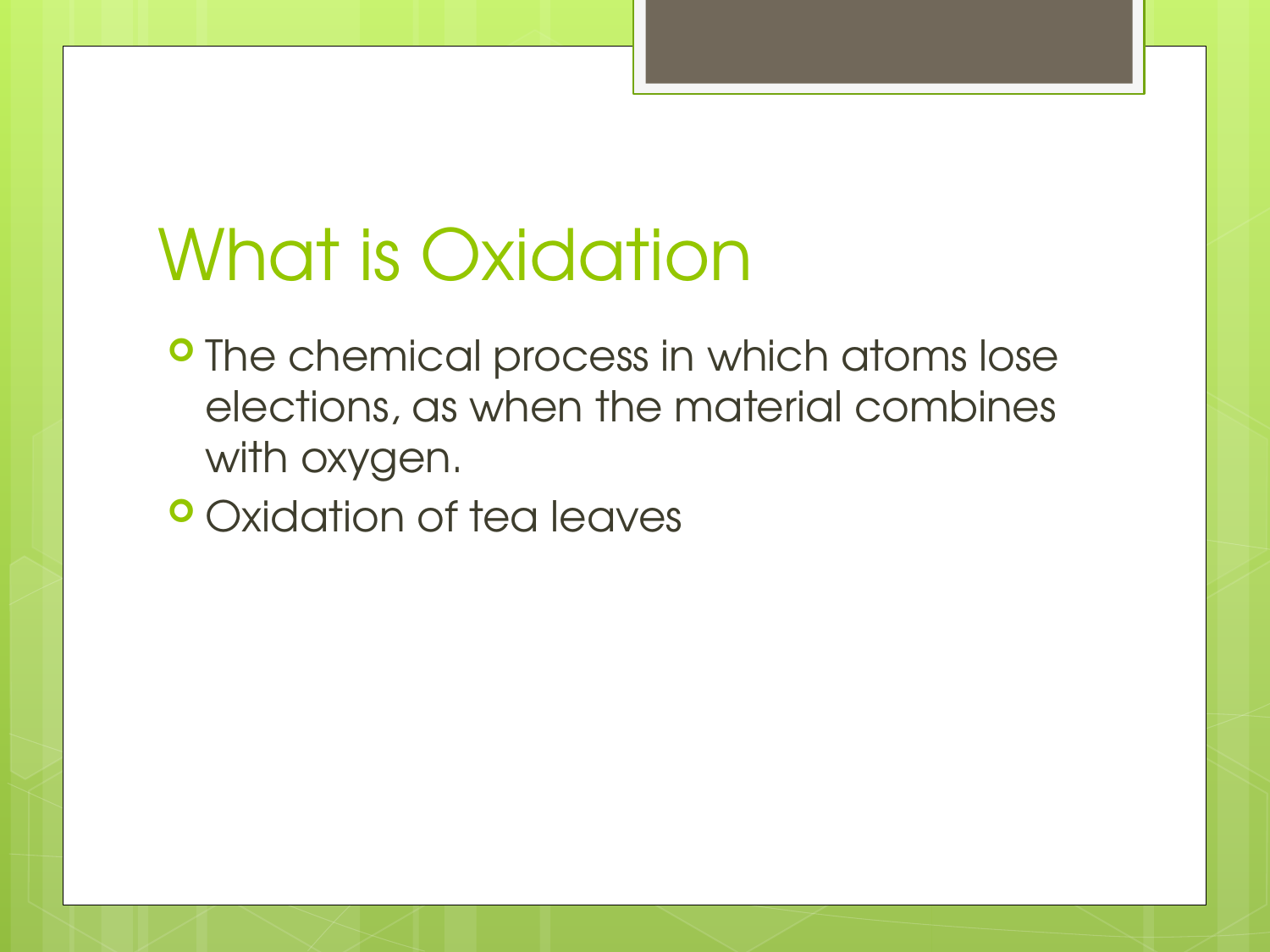

# What is Oxidation
The chemical process in which atoms lose elections, as when the material combines with oxygen.
Oxidation of tea leaves